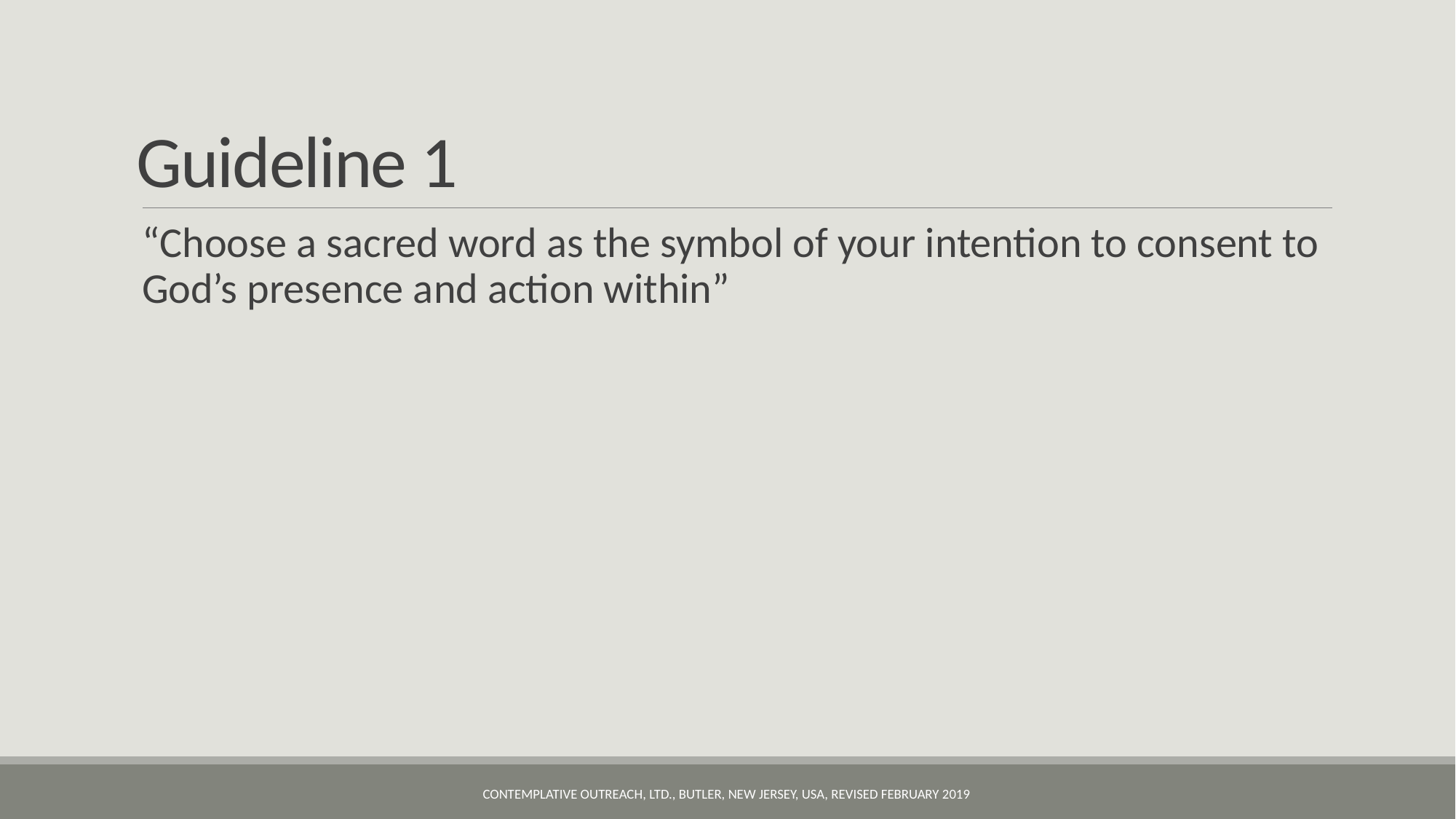

# Guideline 1
“Choose a sacred word as the symbol of your intention to consent to God’s presence and action within”
15
Contemplative Outreach, LTD., Butler, New Jersey, USA, revised February 2019